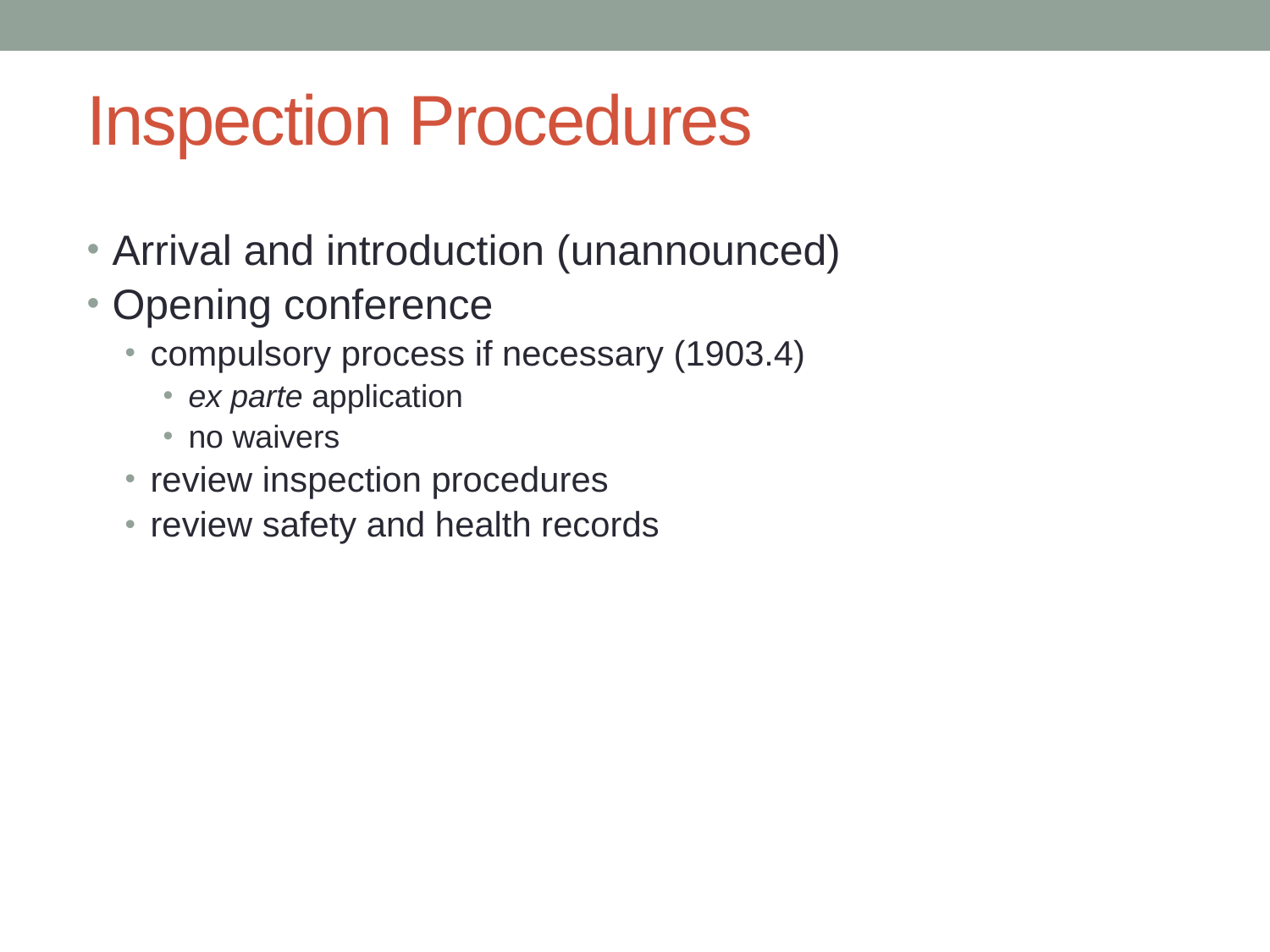

Inspection Procedures
Arrival and introduction (unannounced)
Opening conference
compulsory process if necessary (1903.4)
ex parte application
no waivers
review inspection procedures
review safety and health records